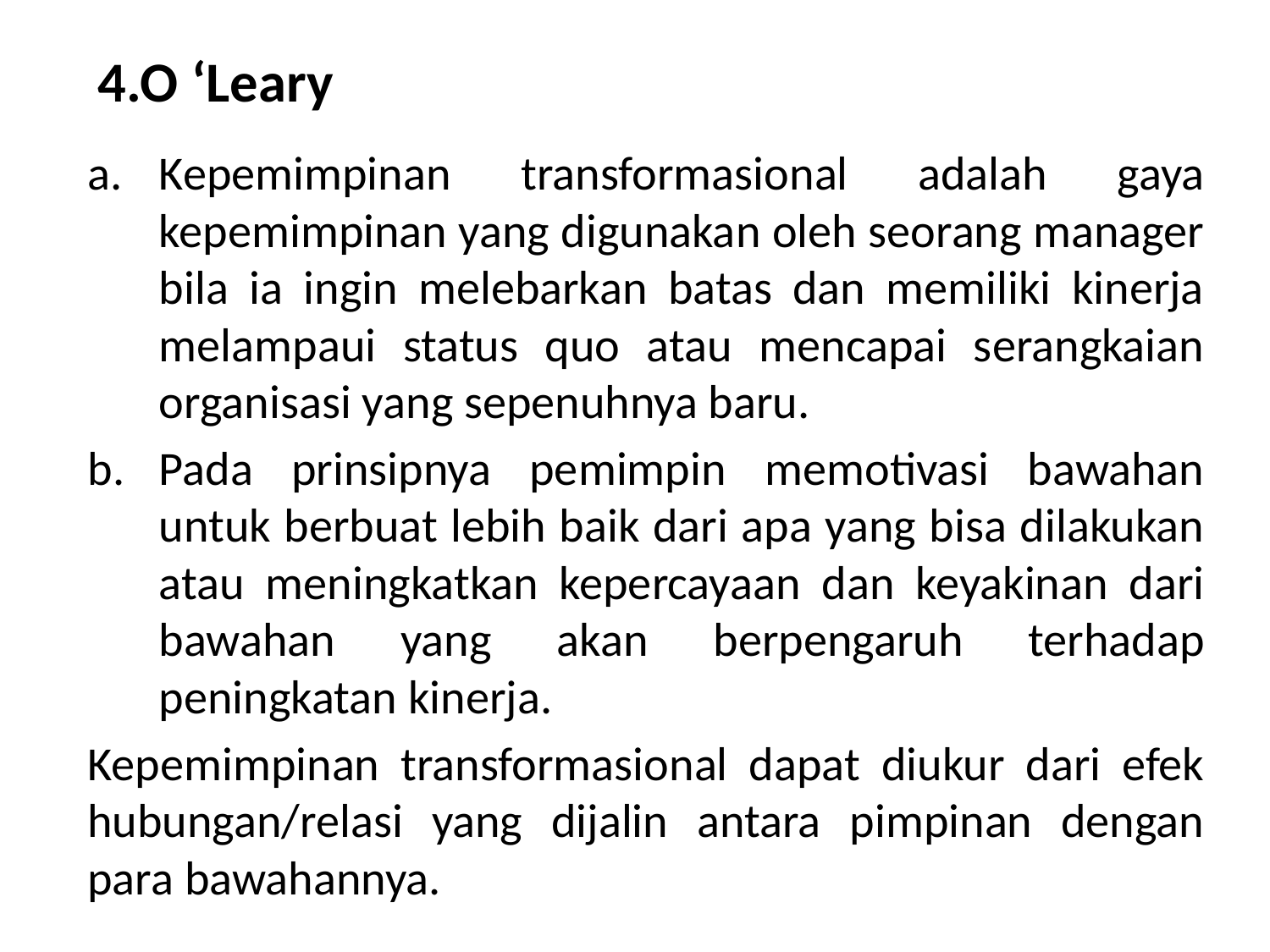

# 4.O ‘Leary
Kepemimpinan transformasional adalah gaya kepemimpinan yang digunakan oleh seorang manager bila ia ingin melebarkan batas dan memiliki kinerja melampaui status quo atau mencapai serangkaian organisasi yang sepenuhnya baru.
Pada prinsipnya pemimpin memotivasi bawahan untuk berbuat lebih baik dari apa yang bisa dilakukan atau meningkatkan kepercayaan dan keyakinan dari bawahan yang akan berpengaruh terhadap peningkatan kinerja.
Kepemimpinan transformasional dapat diukur dari efek hubungan/relasi yang dijalin antara pimpinan dengan para bawahannya.